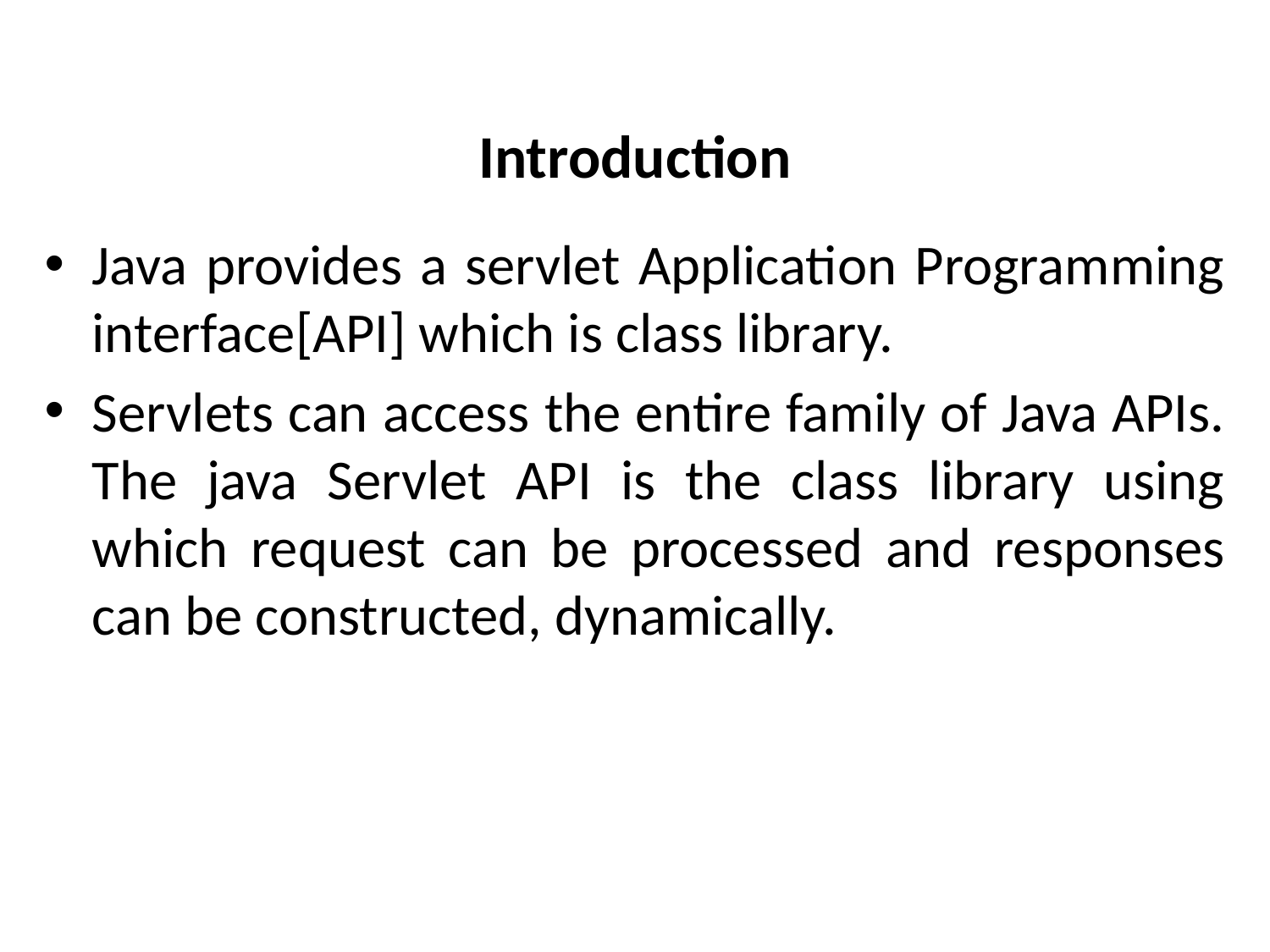

# Introduction
Java provides a servlet Application Programming interface[API] which is class library.
Servlets can access the entire family of Java APIs. The java Servlet API is the class library using which request can be processed and responses can be constructed, dynamically.